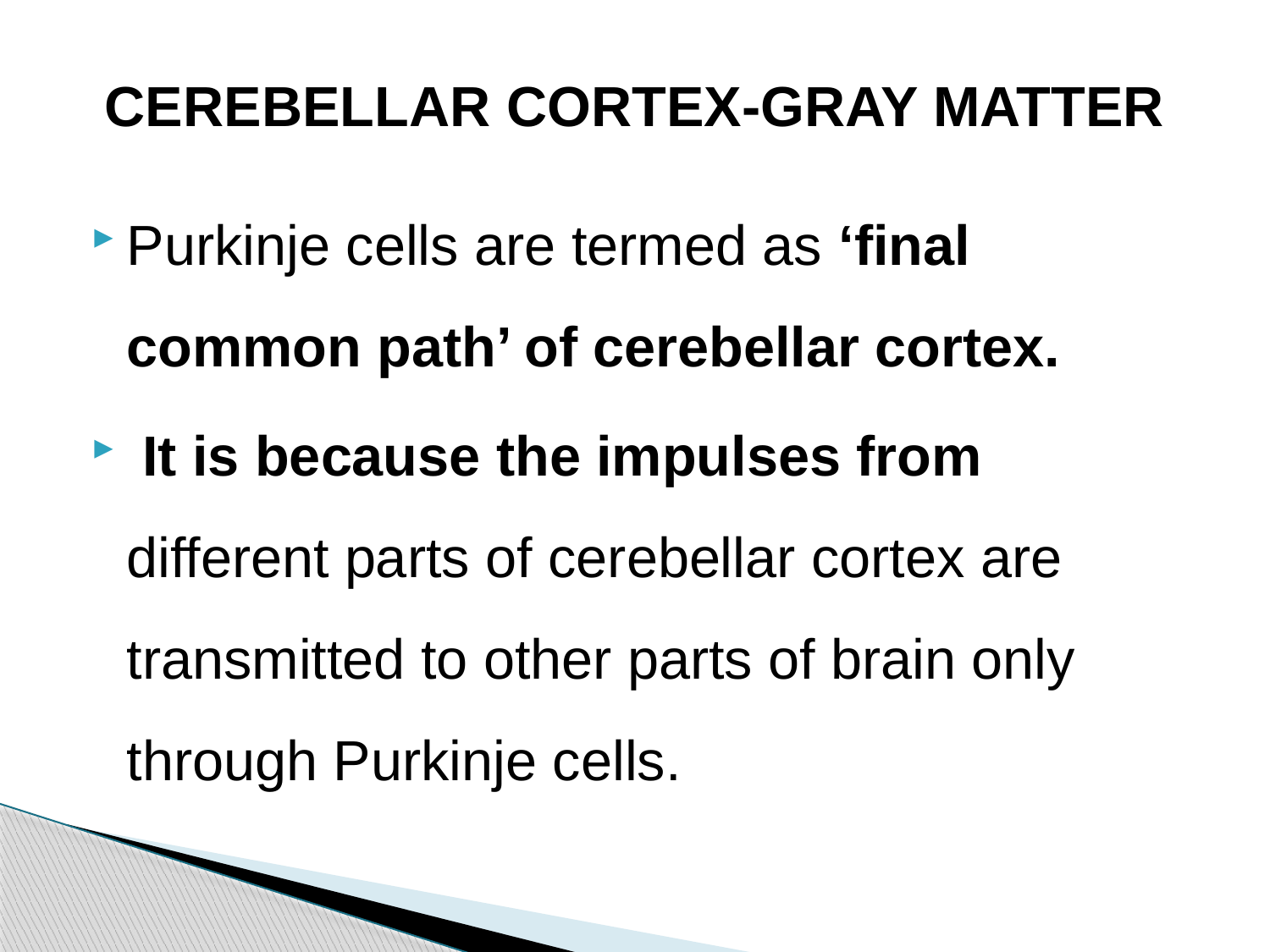

# CEREBELLAR CORTEX-GRAY MATTER
Purkinje cells are termed as ‘final common path’ of cerebellar cortex.
 It is because the impulses from different parts of cerebellar cortex are transmitted to other parts of brain only through Purkinje cells.